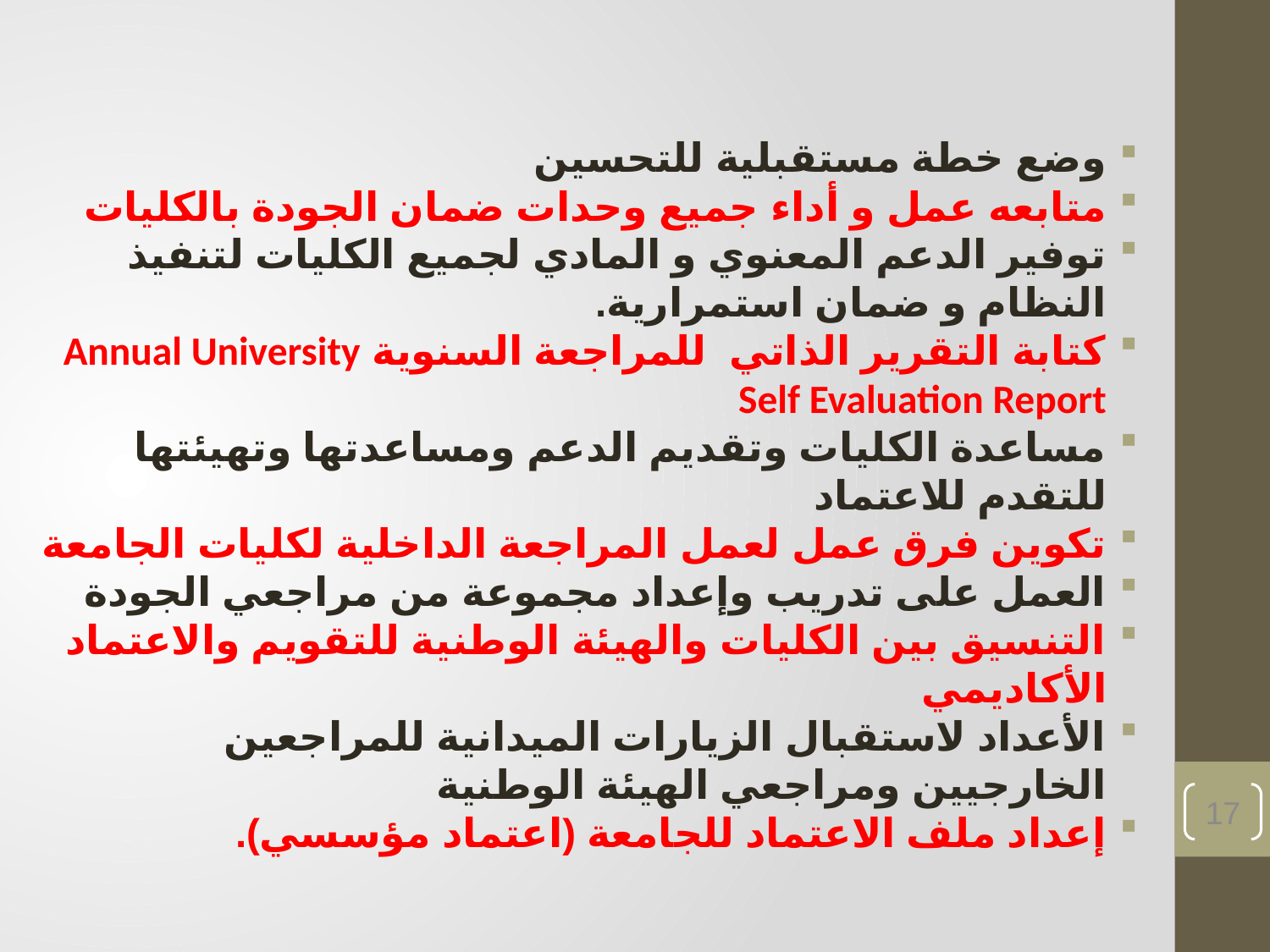

وضع خطة مستقبلية للتحسين
متابعه عمل و أداء جميع وحدات ضمان الجودة بالكليات
توفير الدعم المعنوي و المادي لجميع الكليات لتنفيذ النظام و ضمان استمرارية.
كتابة التقرير الذاتي  للمراجعة السنوية Annual University Self Evaluation Report
مساعدة الكليات وتقديم الدعم ومساعدتها وتهيئتها للتقدم للاعتماد
تكوين فرق عمل لعمل المراجعة الداخلية لكليات الجامعة
العمل على تدريب وإعداد مجموعة من مراجعي الجودة
التنسيق بين الكليات والهيئة الوطنية للتقويم والاعتماد الأكاديمي
الأعداد لاستقبال الزيارات الميدانية للمراجعين الخارجيين ومراجعي الهيئة الوطنية
إعداد ملف الاعتماد للجامعة (اعتماد مؤسسي).
17